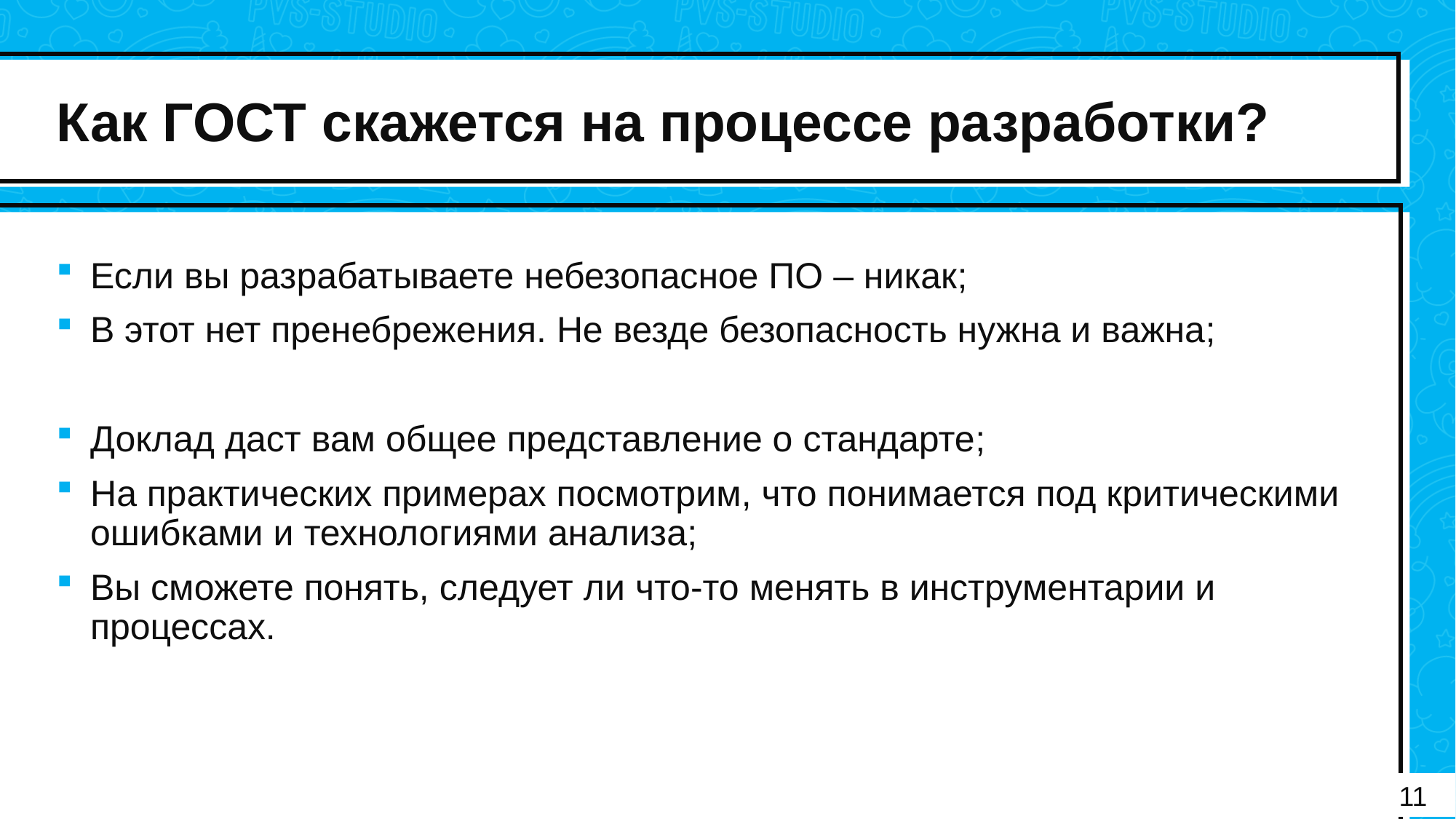

# Как ГОСТ скажется на процессе разработки?
Если вы разрабатываете небезопасное ПО – никак;
В этот нет пренебрежения. Не везде безопасность нужна и важна;

Доклад даст вам общее представление о стандарте;
На практических примерах посмотрим, что понимается под критическими ошибками и технологиями анализа;
Вы сможете понять, следует ли что-то менять в инструментарии и процессах.
11